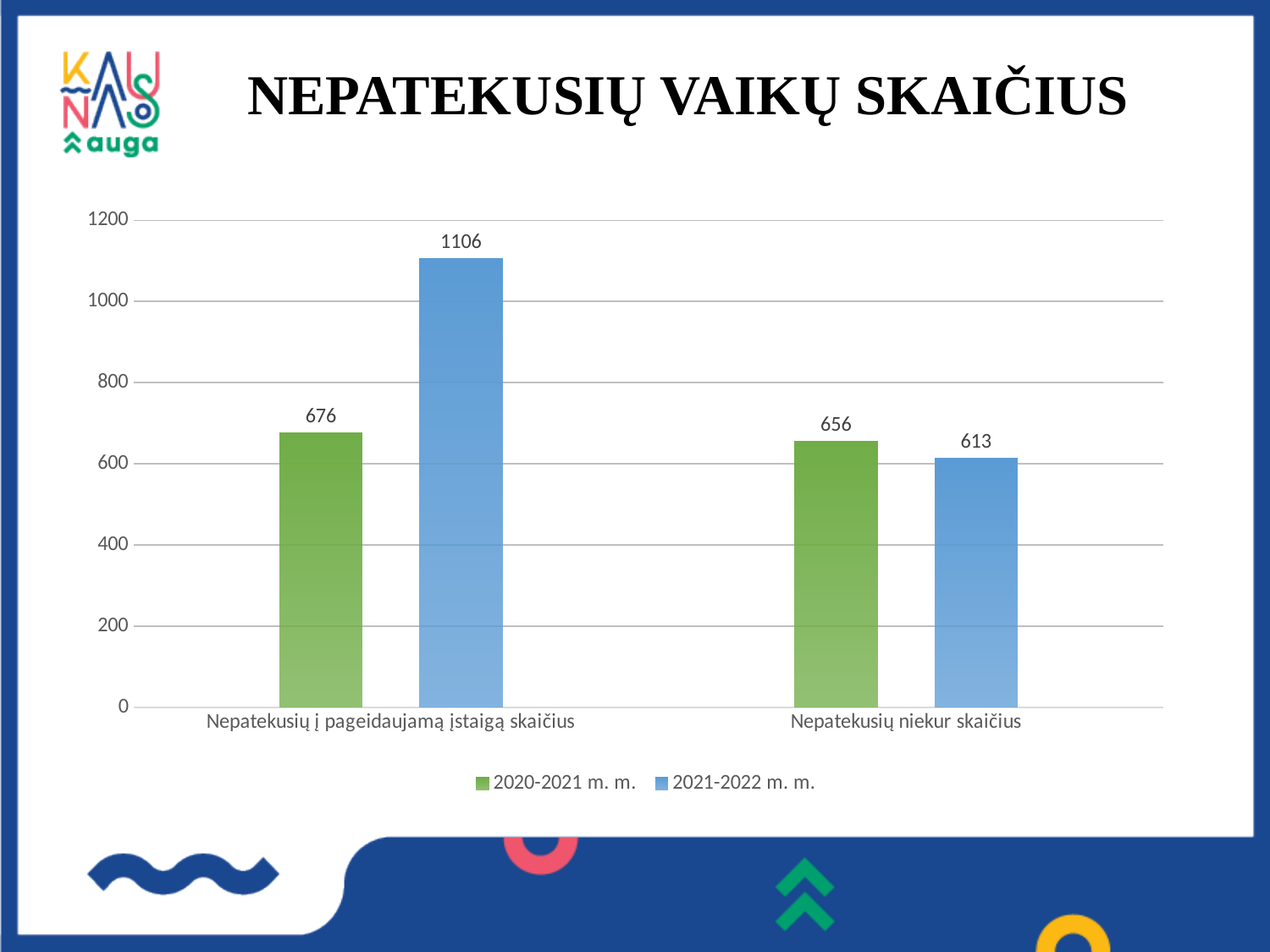

# NEPATEKUSIŲ VAIKŲ SKAIČIUS

### Chart

| Category | 2020-2021 m. m.  | 2021-2022 m. m.  |
|---|---|---|
| Nepatekusių į pageidaujamą įstaigą skaičius | 676.0 | 1106.0 |
| Nepatekusių niekur skaičius | 656.0 | 613.0 |